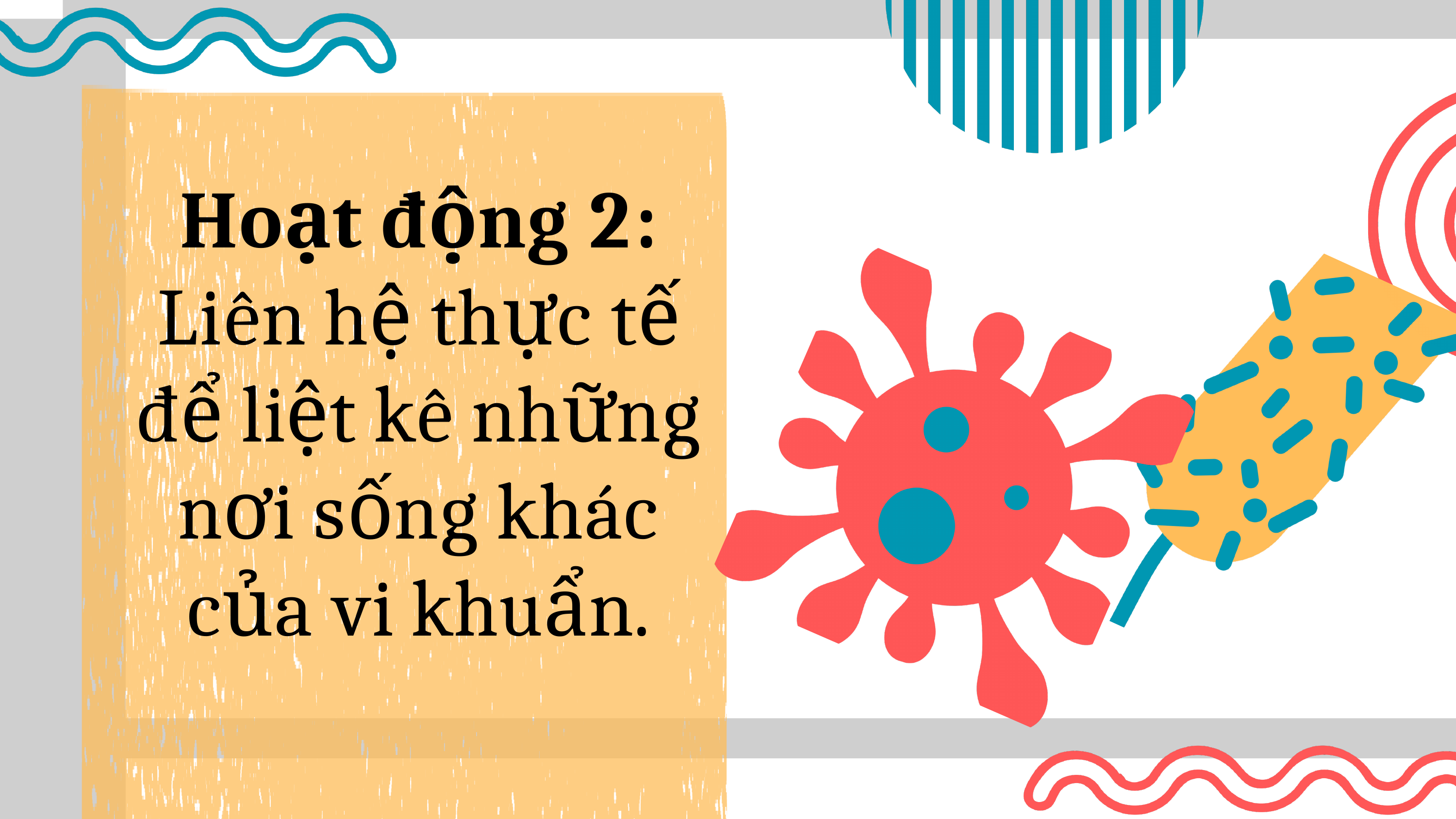

Hoạt động 2: Liên hệ thực tế để liệt kê những nơi sống khác của vi khuẩn.